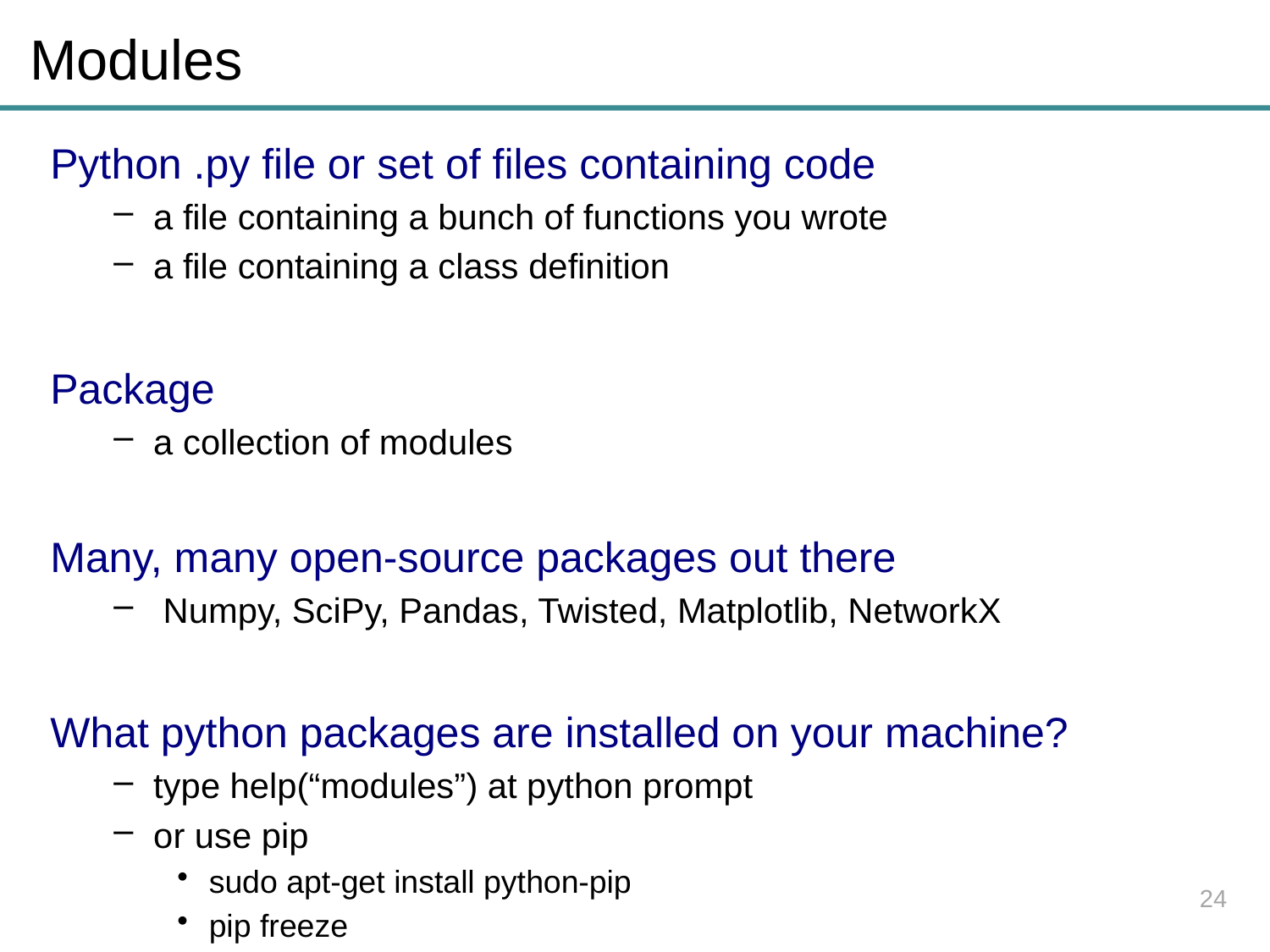

# Modules
Python .py file or set of files containing code
a file containing a bunch of functions you wrote
a file containing a class definition

Package
a collection of modules

Many, many open-source packages out there
 Numpy, SciPy, Pandas, Twisted, Matplotlib, NetworkX

What python packages are installed on your machine?
type help(“modules”) at python prompt
or use pip
sudo apt-get install python-pip
pip freeze

24